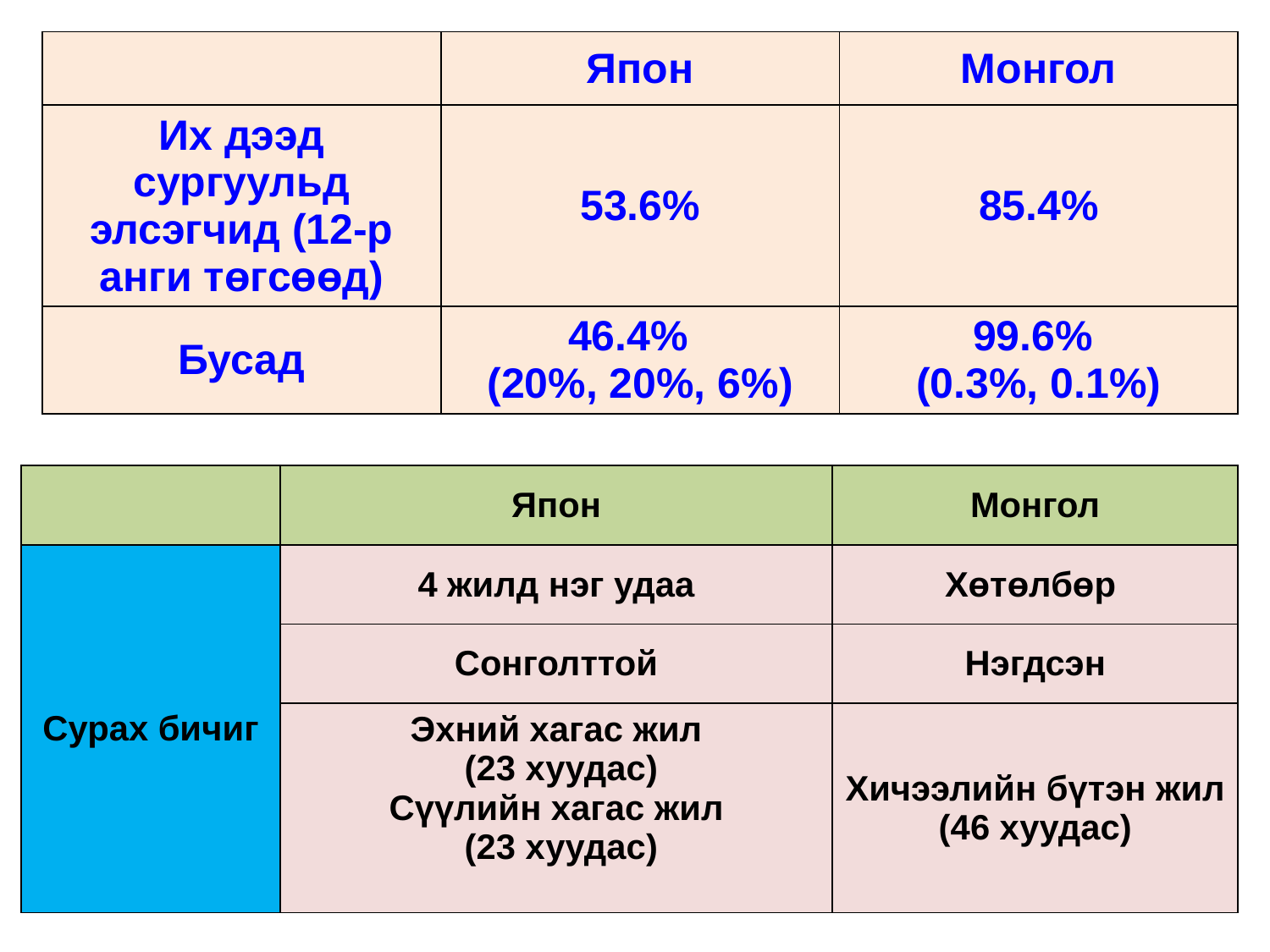

|  | Япон | Монгол |
| --- | --- | --- |
| Их дээд сургуульд элсэгчид (12-р анги төгсөөд) | 53.6% | 85.4% |
| Бусад | 46.4% (20%, 20%, 6%) | 99.6% (0.3%, 0.1%) |
|  | Япон | Монгол |
| --- | --- | --- |
| Сурах бичиг | 4 жилд нэг удаа | Хөтөлбөр |
|  | Сонголттой | Нэгдсэн |
|  | Эхний хагас жил (23 хуудас) Сүүлийн хагас жил (23 хуудас) | Хичээлийн бүтэн жил (46 хуудас) |